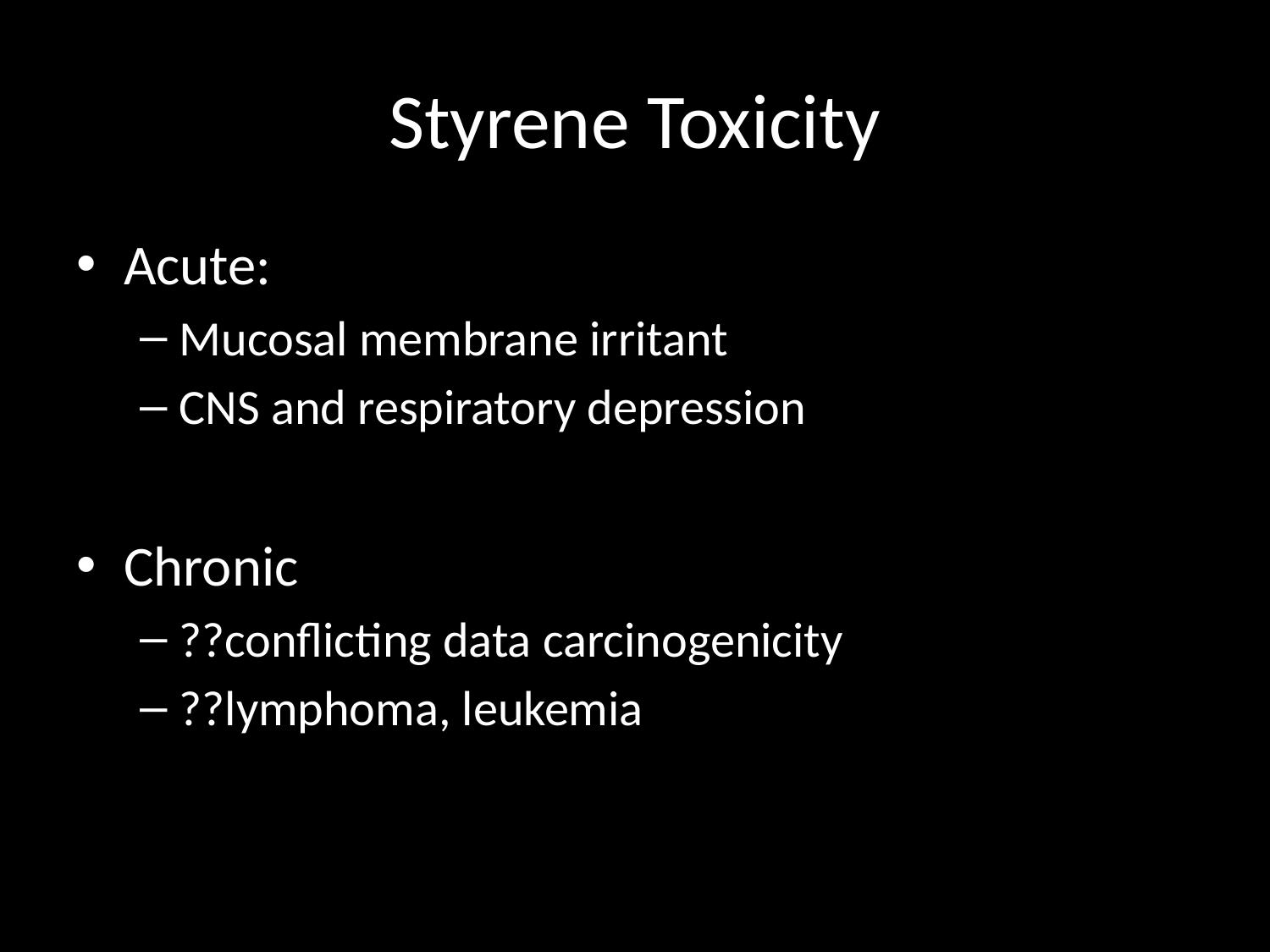

# Styrene Toxicity
Acute:
Mucosal membrane irritant
CNS and respiratory depression

Chronic
??conflicting data carcinogenicity
??lymphoma, leukemia